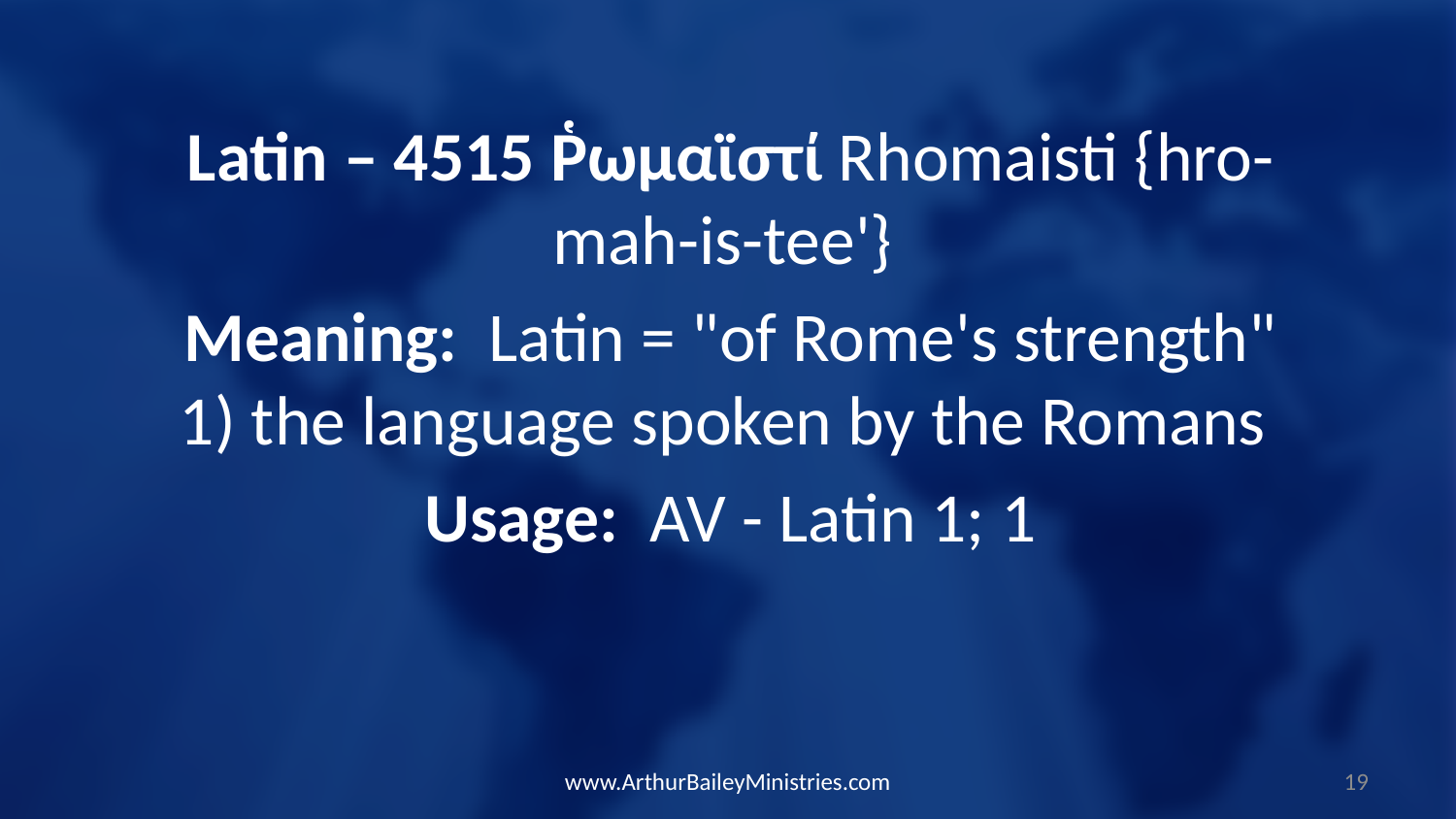

Latin – 4515 Ῥωμαϊστί Rhomaisti {hro-mah-is-tee'}
Meaning:  Latin = "of Rome's strength" 1) the language spoken by the Romans
Usage:  AV - Latin 1; 1

www.ArthurBaileyMinistries.com
19